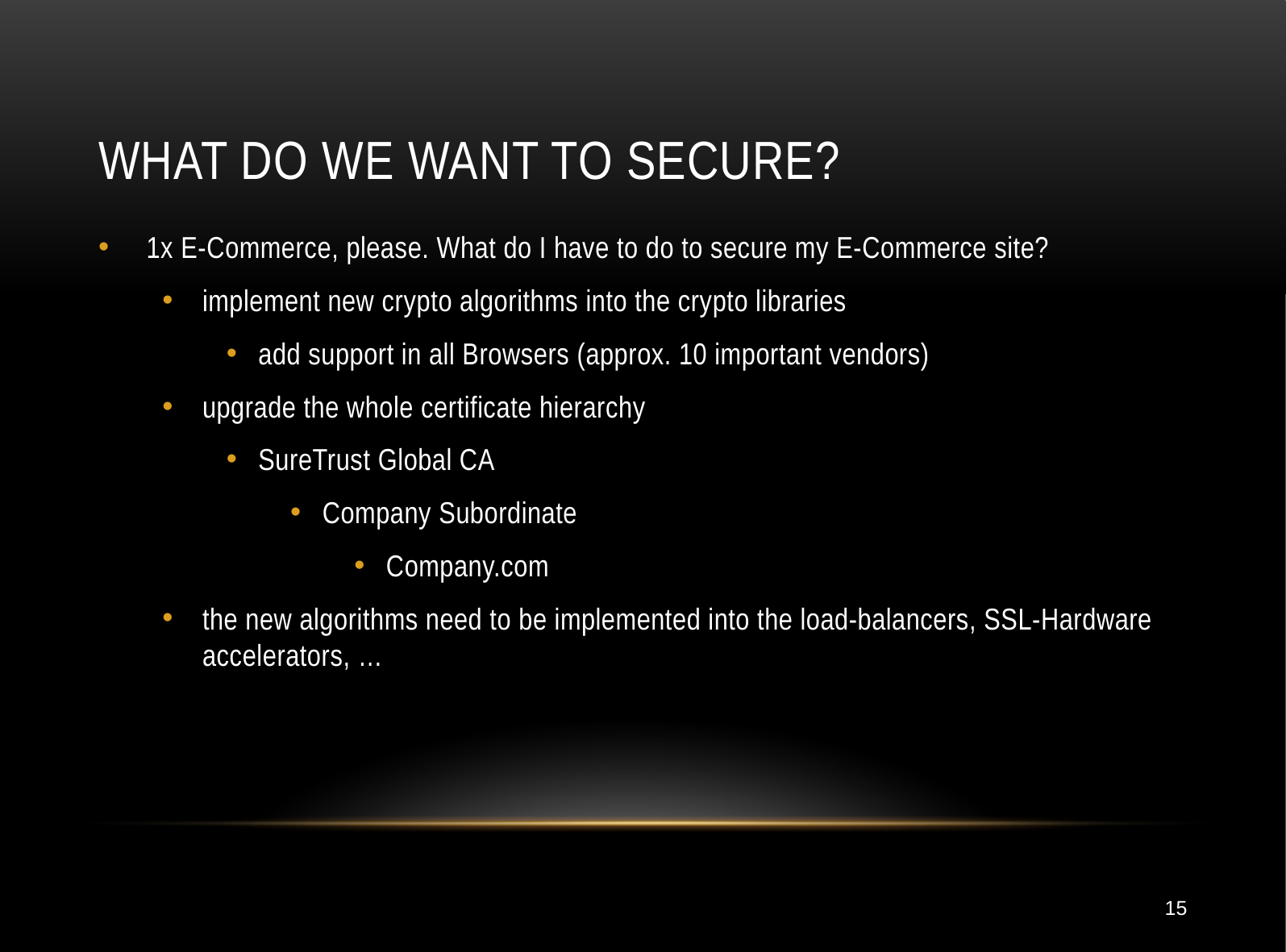

# What do we want to secure?
1x E-Commerce, please. What do I have to do to secure my E-Commerce site?
implement new crypto algorithms into the crypto libraries
add support in all Browsers (approx. 10 important vendors)
upgrade the whole certificate hierarchy
SureTrust Global CA
Company Subordinate
Company.com
the new algorithms need to be implemented into the load-balancers, SSL-Hardware accelerators, …
15